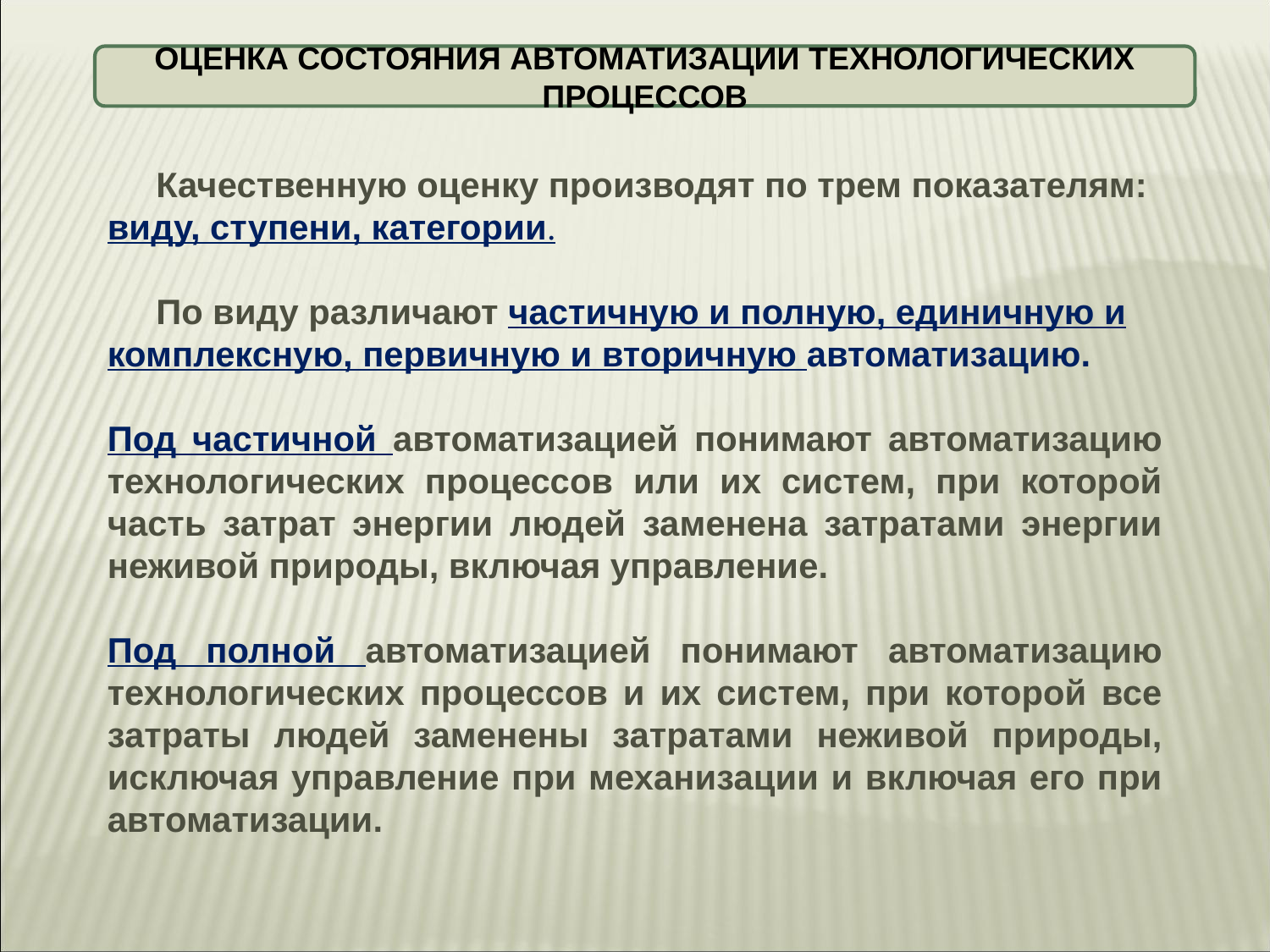

ОЦЕНКА СОСТОЯНИЯ АВТОМАТИЗАЦИИ ТЕХНОЛОГИЧЕСКИХ ПРОЦЕССОВ
     Качественную оценку производят по трем показателям:
виду, ступени, категории.

     По виду различают частичную и полную, единичную и комплексную, первичную и вторичную автоматизацию.

Под частичной автоматизацией понимают автоматизацию технологических процессов или их систем, при которой часть затрат энергии людей заменена затратами энергии неживой природы, включая управление.

Под полной автоматизацией понимают автоматизацию технологических процессов и их систем, при которой все затраты людей заменены затратами неживой природы, исключая управление при механизации и включая его при автоматизации.